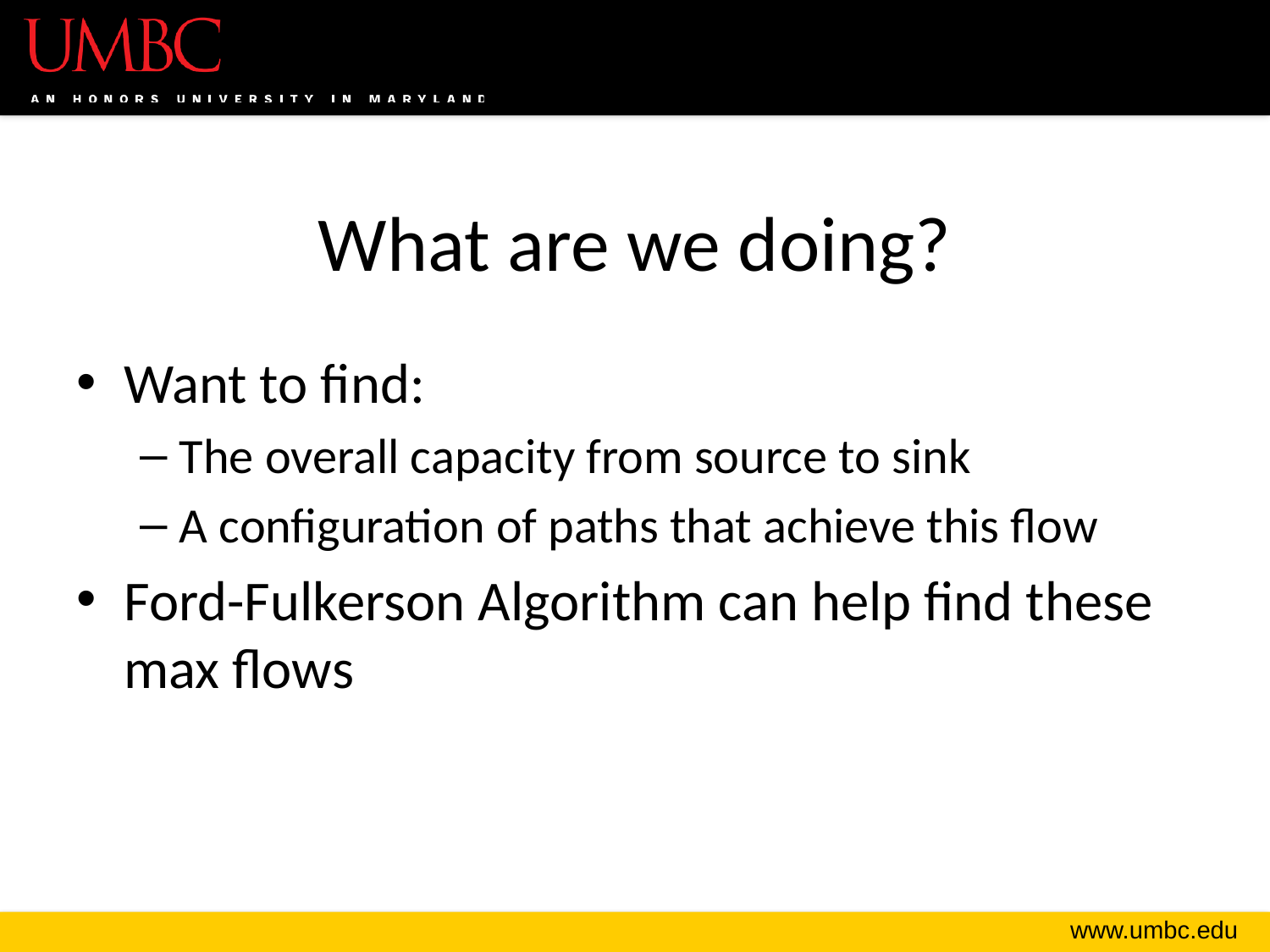

# What are we doing?
Want to find:
The overall capacity from source to sink
A configuration of paths that achieve this flow
Ford-Fulkerson Algorithm can help find these max flows